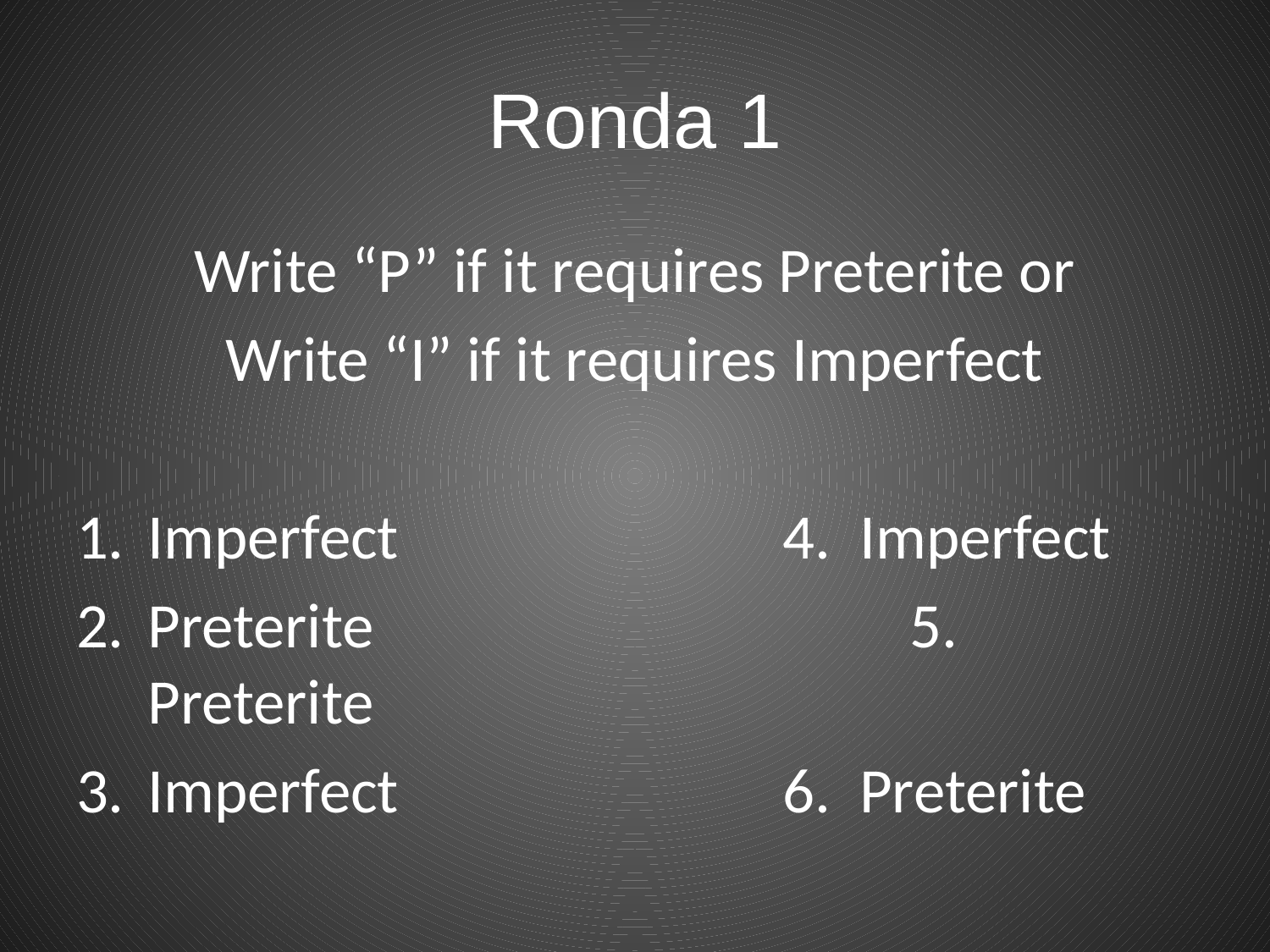

# Ronda 1
Write “P” if it requires Preterite or
Write “I” if it requires Imperfect

Imperfect				4.  Imperfect
Preterite					5.  Preterite
Imperfect				6.  Preterite